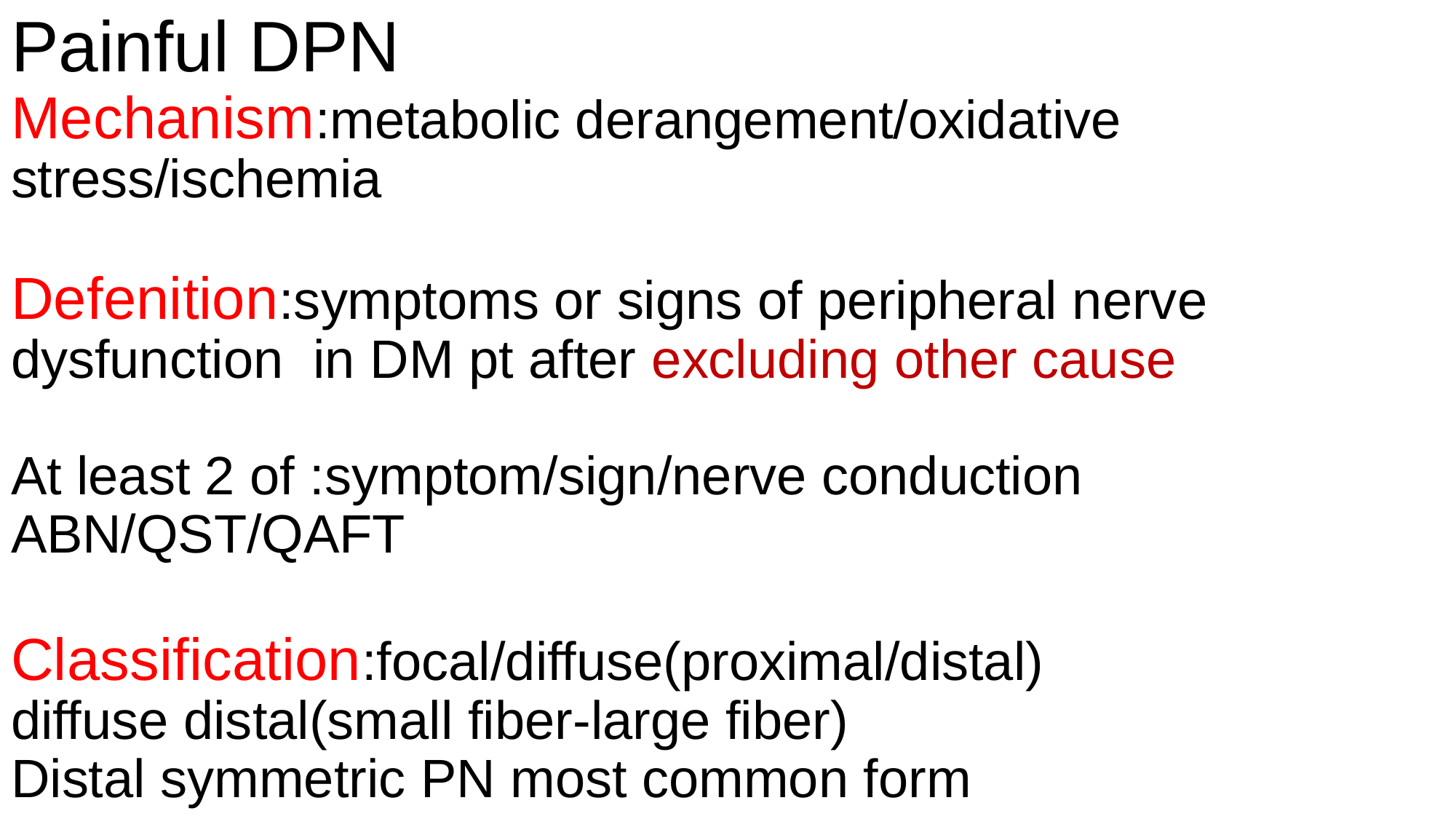

# Painful DPN Mechanism:metabolic derangement/oxidative stress/ischemia Defenition:symptoms or signs of peripheral nerve dysfunction  in DM pt after excluding other cause At least 2 of :symptom/sign/nerve conduction ABN/QST/QAFT Classification:focal/diffuse(proximal/distal) diffuse distal(small fiber-large fiber) Distal symmetric PN most common form